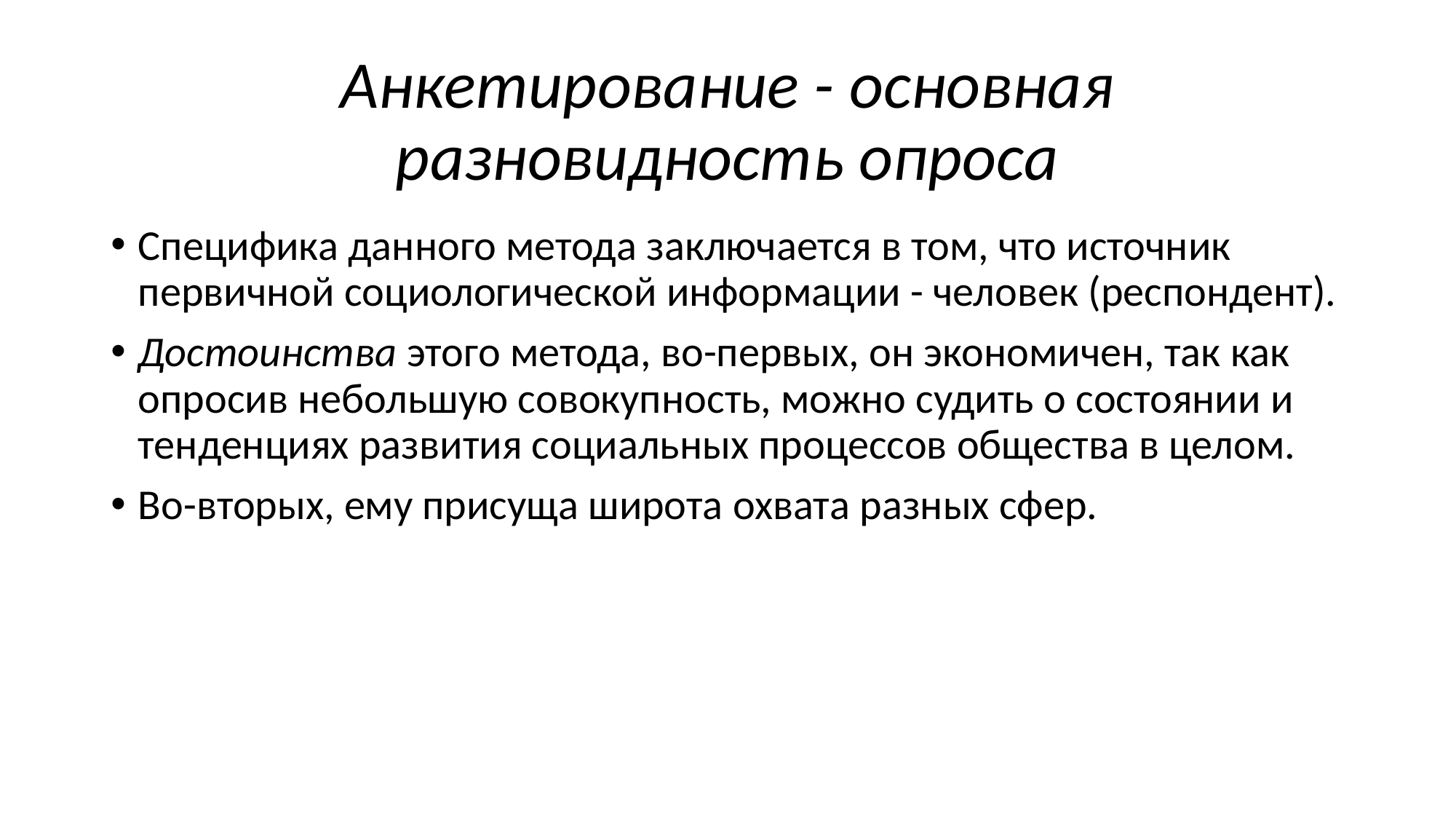

# Анкетирование - основная разновидность опроса
Специфика данного метода заключается в том, что источник первичной социологической информации - человек (респондент).
Достоинства этого метода, во-первых, он экономичен, так как опросив небольшую совокуп­ность, можно судить о состоянии и тенденциях разви­тия социальных процессов общества в целом.
Во-вторых, ему присуща широта охвата разных сфер.